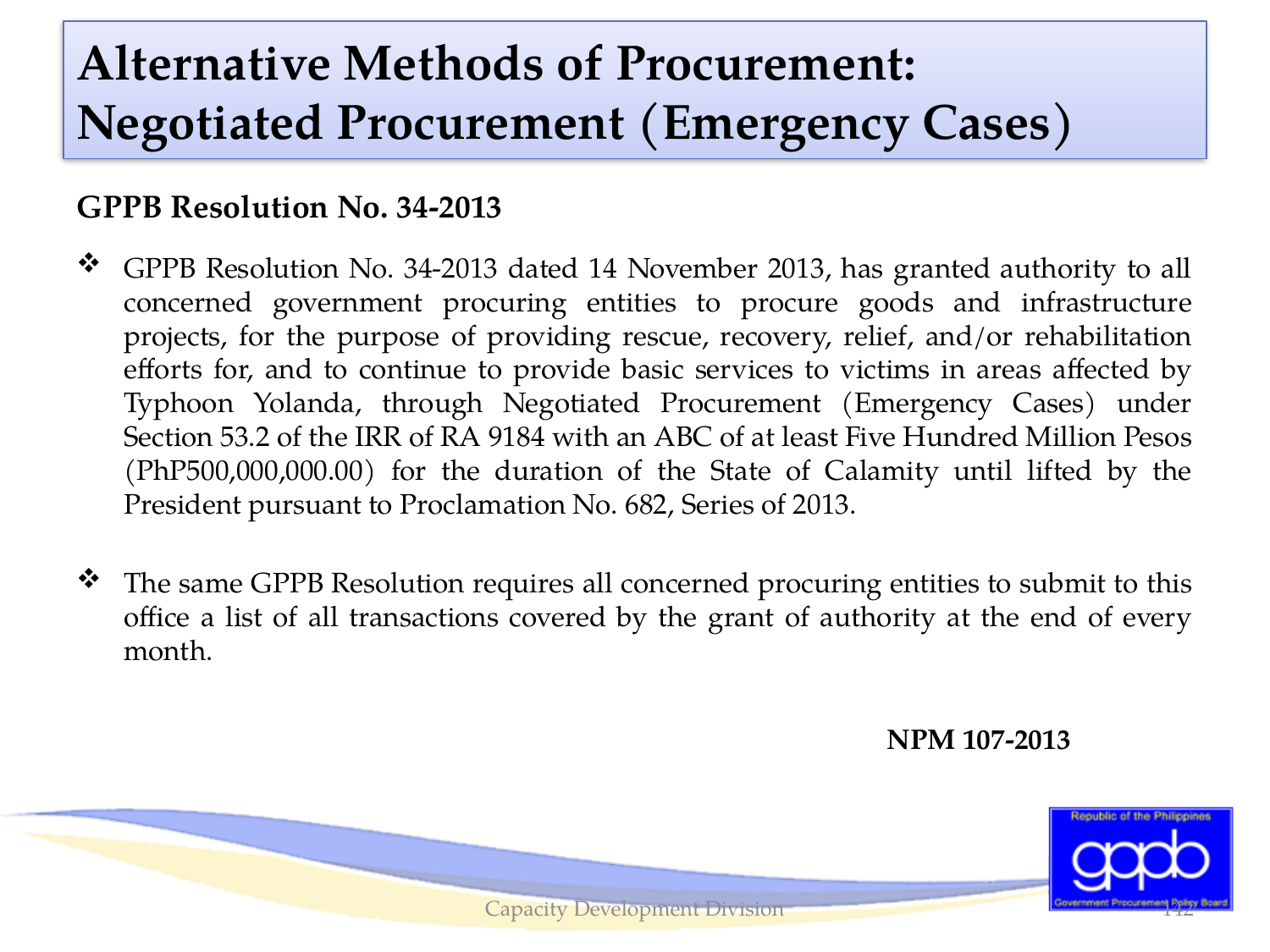

# Alternative Methods of Procurement: Negotiated Procurement (Emergency Cases)
GPPB Resolution No. 34-2013

GPPB Resolution No. 34-2013 dated 14 November 2013, has granted authority to all concerned government procuring entities to procure goods and infrastructure projects, for the purpose of providing rescue, recovery, relief, and/or rehabilitation efforts for, and to continue to provide basic services to victims in areas affected by Typhoon Yolanda, through Negotiated Procurement (Emergency Cases) under Section 53.2 of the IRR of RA 9184 with an ABC of at least Five Hundred Million Pesos (PhP500,000,000.00) for the duration of the State of Calamity until lifted by the President pursuant to Proclamation No. 682, Series of 2013.

The same GPPB Resolution requires all concerned procuring entities to submit to this office a list of all transactions covered by the grant of authority at the end of every month.

						       NPM 107-2013

Capacity Development Division
142